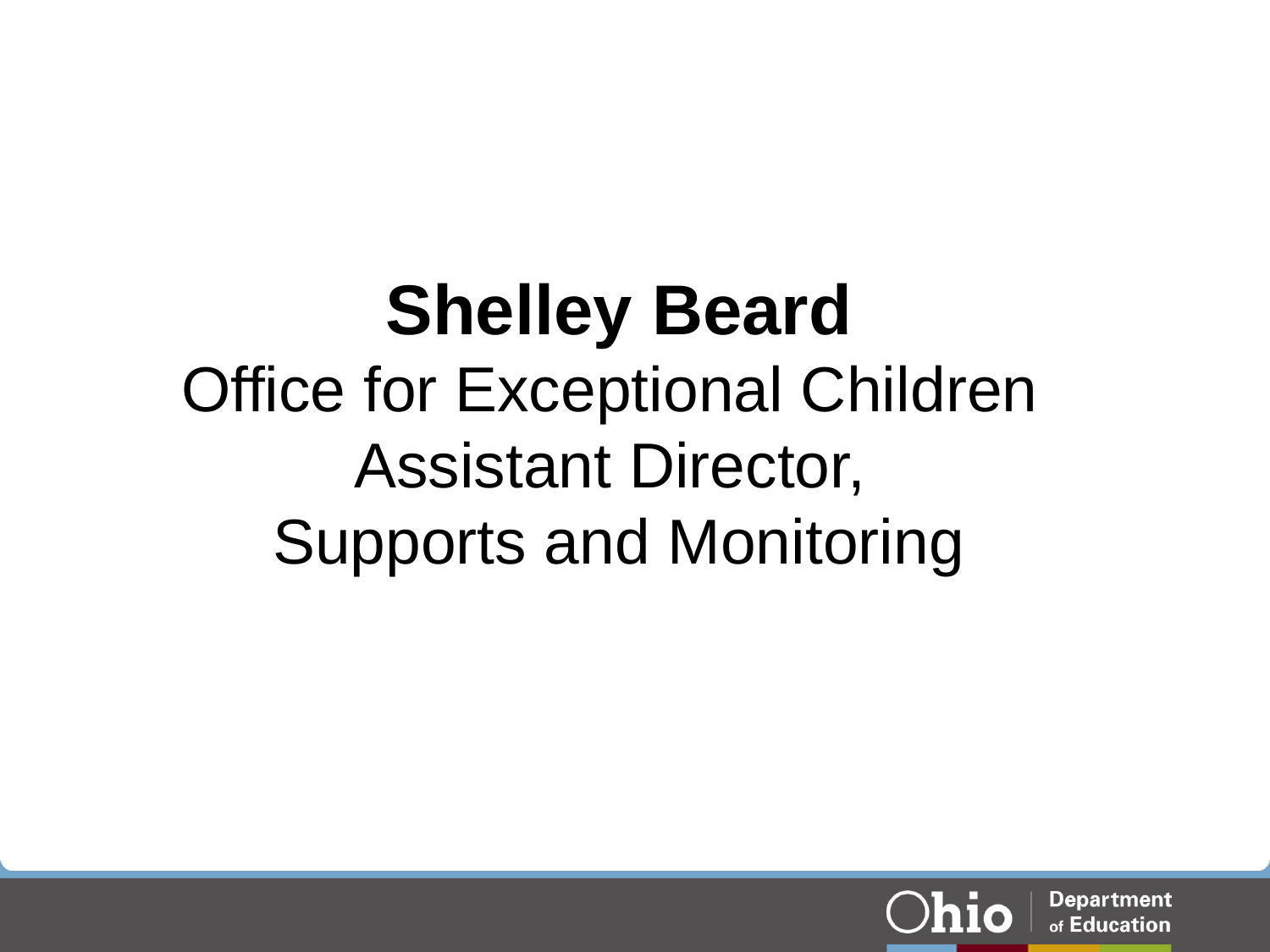

Shelley Beard
Office for Exceptional Children
Assistant Director,
Supports and Monitoring